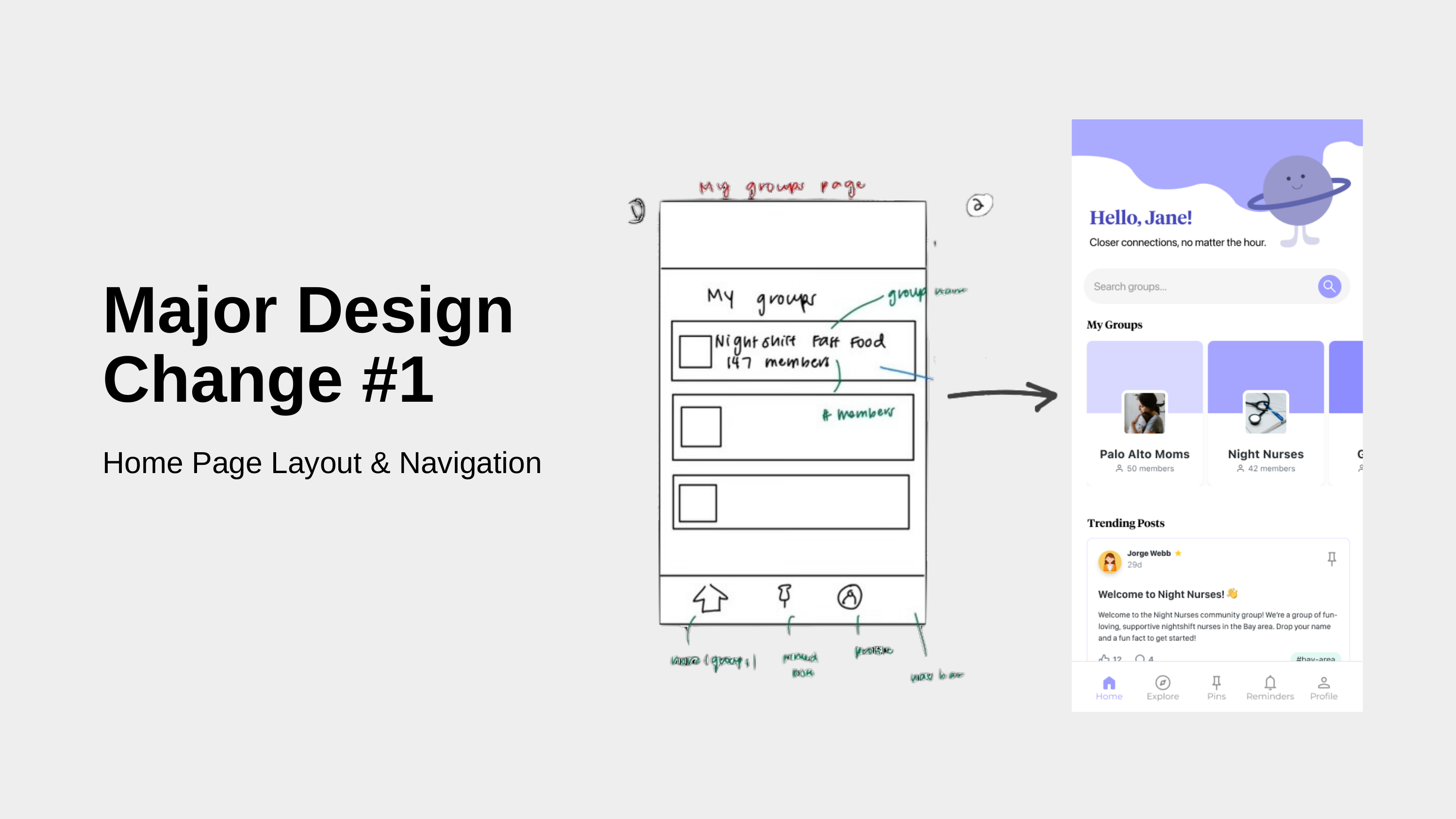

Major Design Change #1

Home Page Layout & Navigation